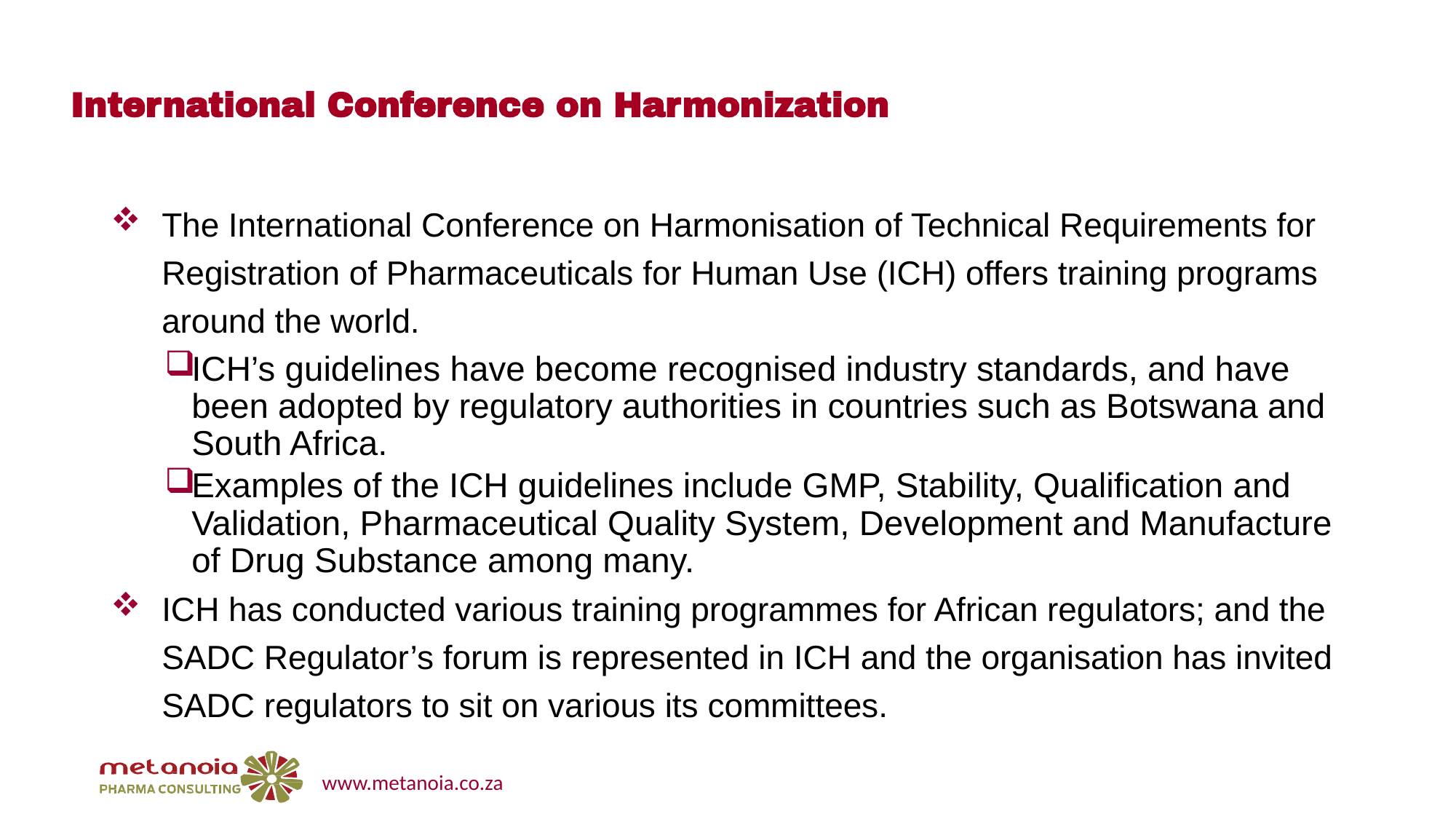

# International Conference on Harmonization
The International Conference on Harmonisation of Technical Requirements for Registration of Pharmaceuticals for Human Use (ICH) offers training programs around the world.
ICH’s guidelines have become recognised industry standards, and have been adopted by regulatory authorities in countries such as Botswana and South Africa.
Examples of the ICH guidelines include GMP, Stability, Qualification and Validation, Pharmaceutical Quality System, Development and Manufacture of Drug Substance among many.
ICH has conducted various training programmes for African regulators; and the SADC Regulator’s forum is represented in ICH and the organisation has invited SADC regulators to sit on various its committees.